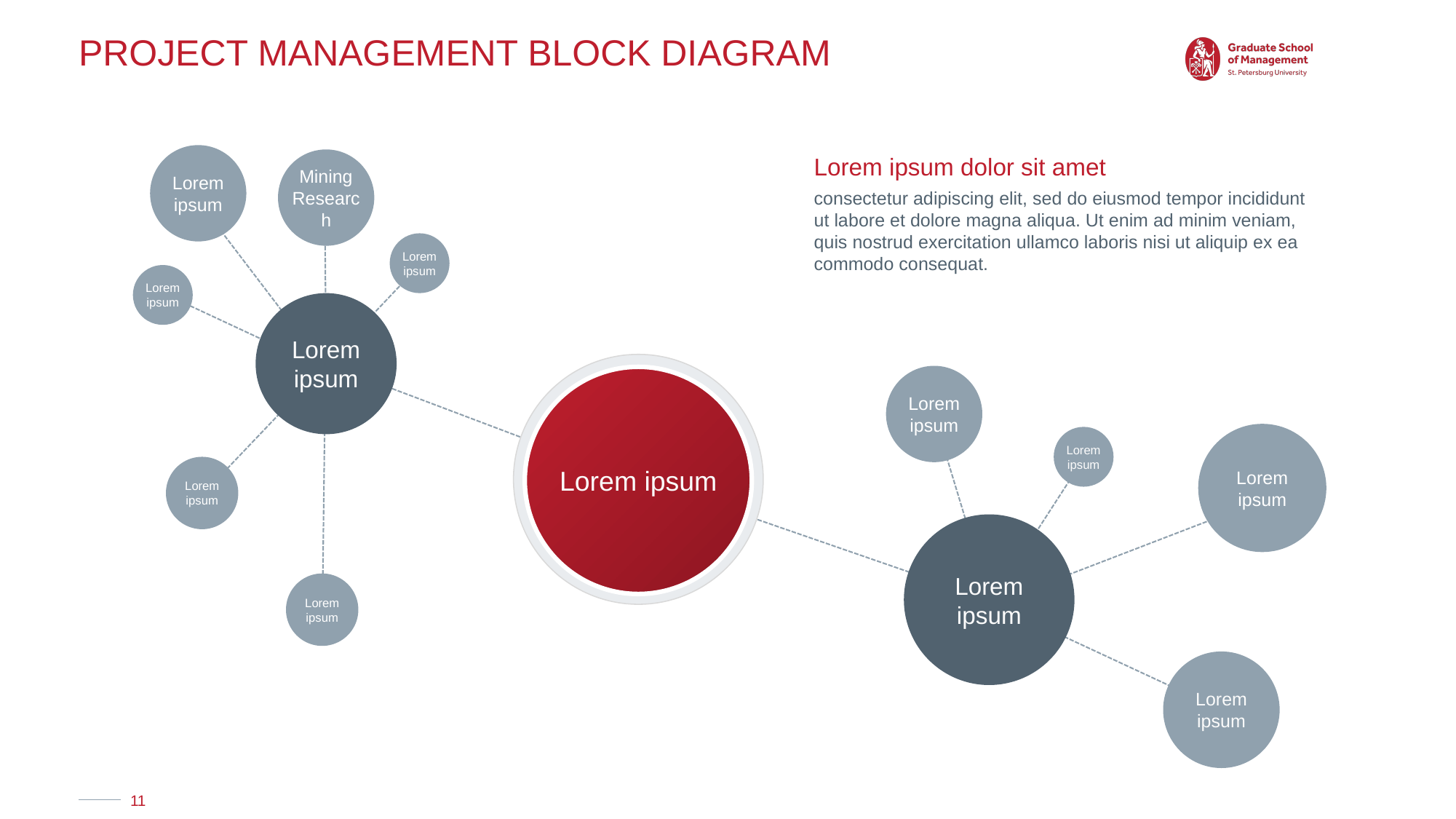

# PROJECT MANAGEMENT BLOCK DIAGRAM
Lorem ipsum
Mining
Research
Lorem ipsum
Lorem ipsum
Lorem ipsum
Lorem ipsum
Lorem ipsum

Lorem ipsum
Lorem ipsum
Lorem ipsum
Lorem ipsum
Lorem ipsum
Lorem ipsum
Lorem ipsum dolor sit amet
consectetur adipiscing elit, sed do eiusmod tempor incididunt ut labore et dolore magna aliqua. Ut enim ad minim veniam, quis nostrud exercitation ullamco laboris nisi ut aliquip ex ea commodo consequat.
11